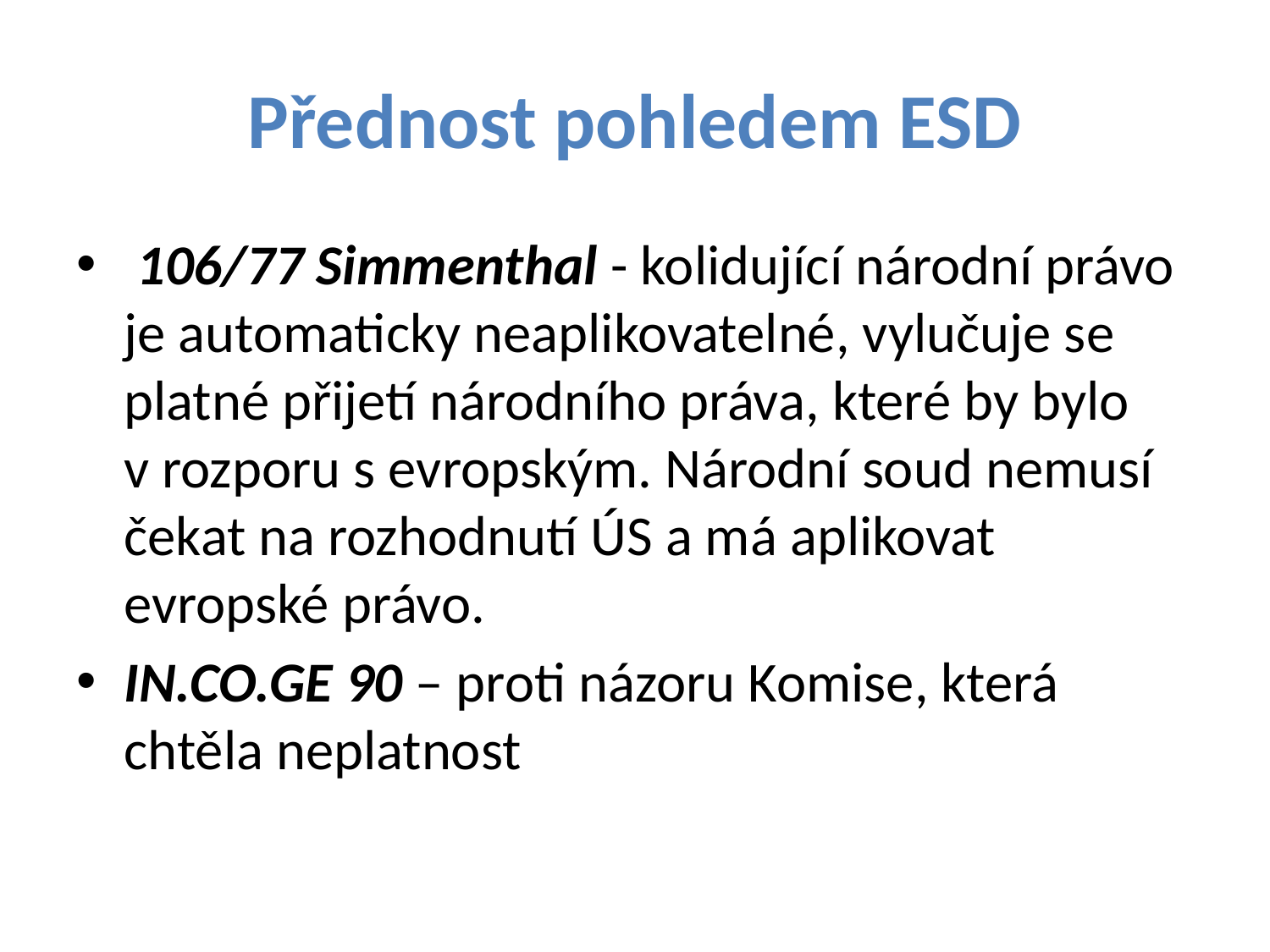

# Přednost pohledem ESD
 106/77 Simmenthal - kolidující národní právo je automaticky neaplikovatelné, vylučuje se platné přijetí národního práva, které by bylo v rozporu s evropským. Národní soud nemusí čekat na rozhodnutí ÚS a má aplikovat evropské právo.
IN.CO.GE 90 – proti názoru Komise, která chtěla neplatnost